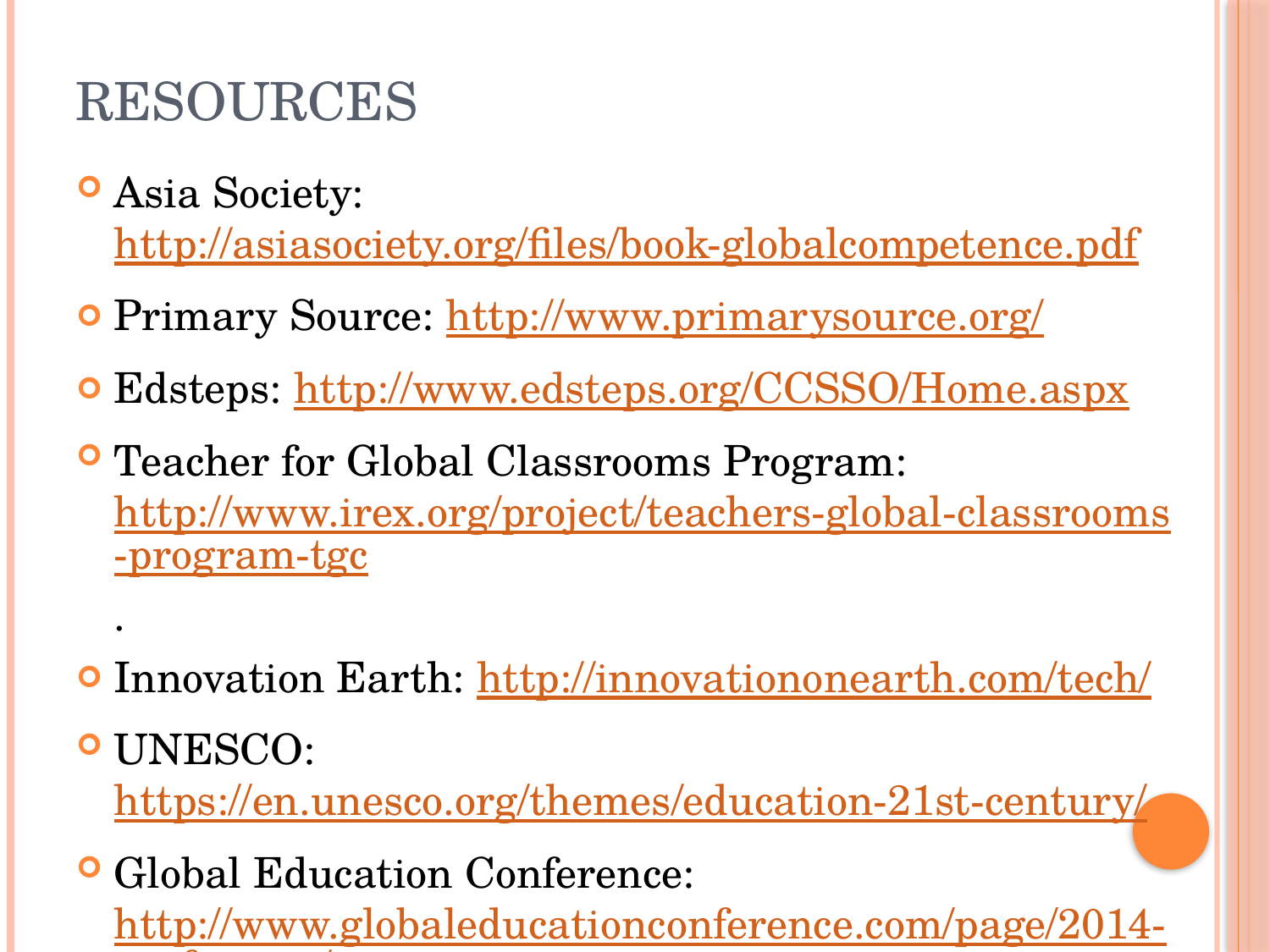

# Resources
Asia Society: http://asiasociety.org/files/book-globalcompetence.pdf
Primary Source: http://www.primarysource.org/
Edsteps: http://www.edsteps.org/CCSSO/Home.aspx
Teacher for Global Classrooms Program: http://www.irex.org/project/teachers-global-classrooms-program-tgc.
Innovation Earth: http://innovationonearth.com/tech/
UNESCO: https://en.unesco.org/themes/education-21st-century/
Global Education Conference: http://www.globaleducationconference.com/page/2014-conference/